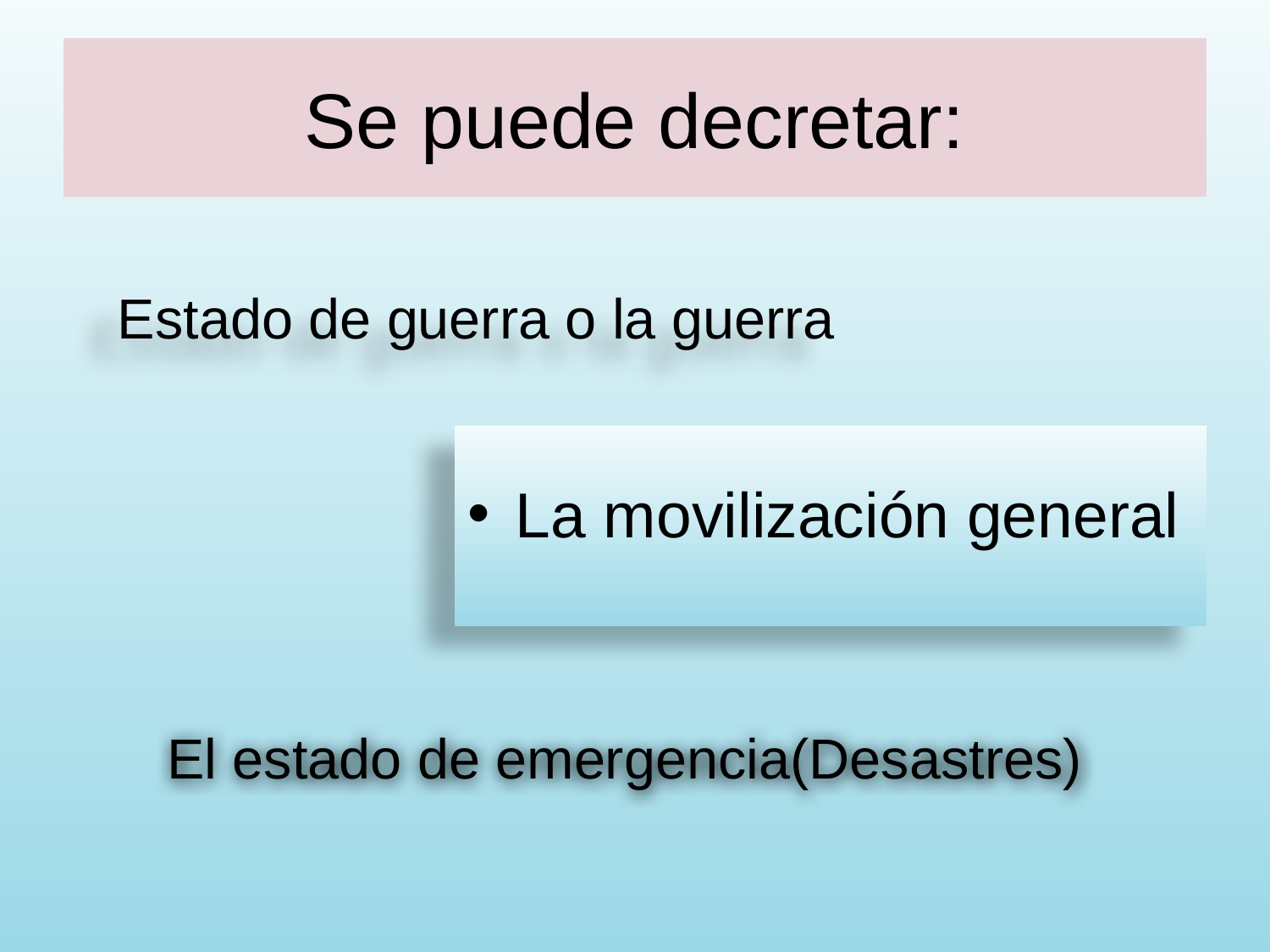

# Se puede decretar:
Estado de guerra o la guerra

La movilización general

El estado de emergencia(Desastres)